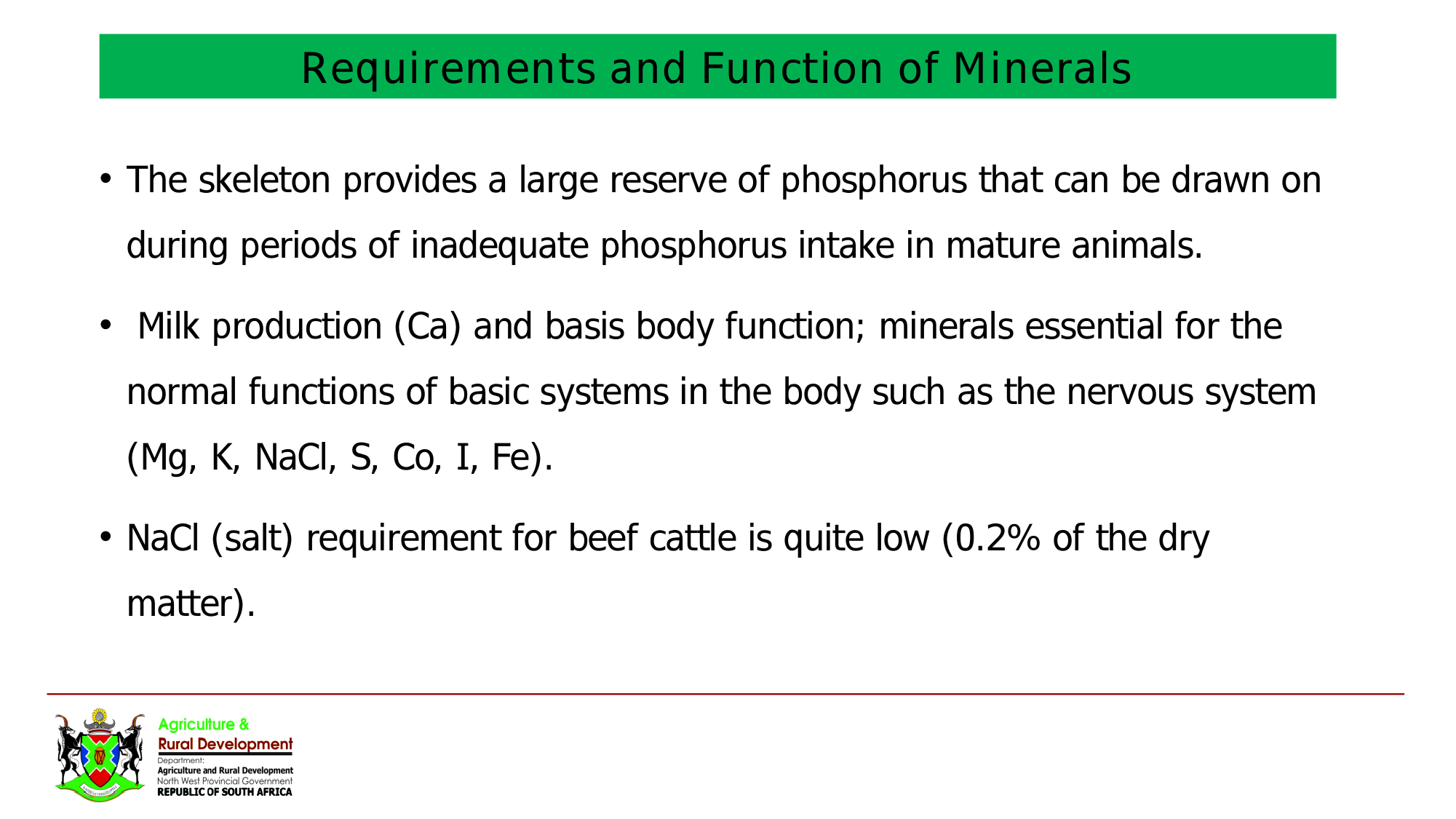

Requirements and Function of Minerals
The skeleton provides a large reserve of phosphorus that can be drawn on during periods of inadequate phosphorus intake in mature animals.
 Milk production (Ca) and basis body function; minerals essential for the normal functions of basic systems in the body such as the nervous system (Mg, K, NaCl, S, Co, I, Fe).
NaCl (salt) requirement for beef cattle is quite low (0.2% of the dry matter).

#